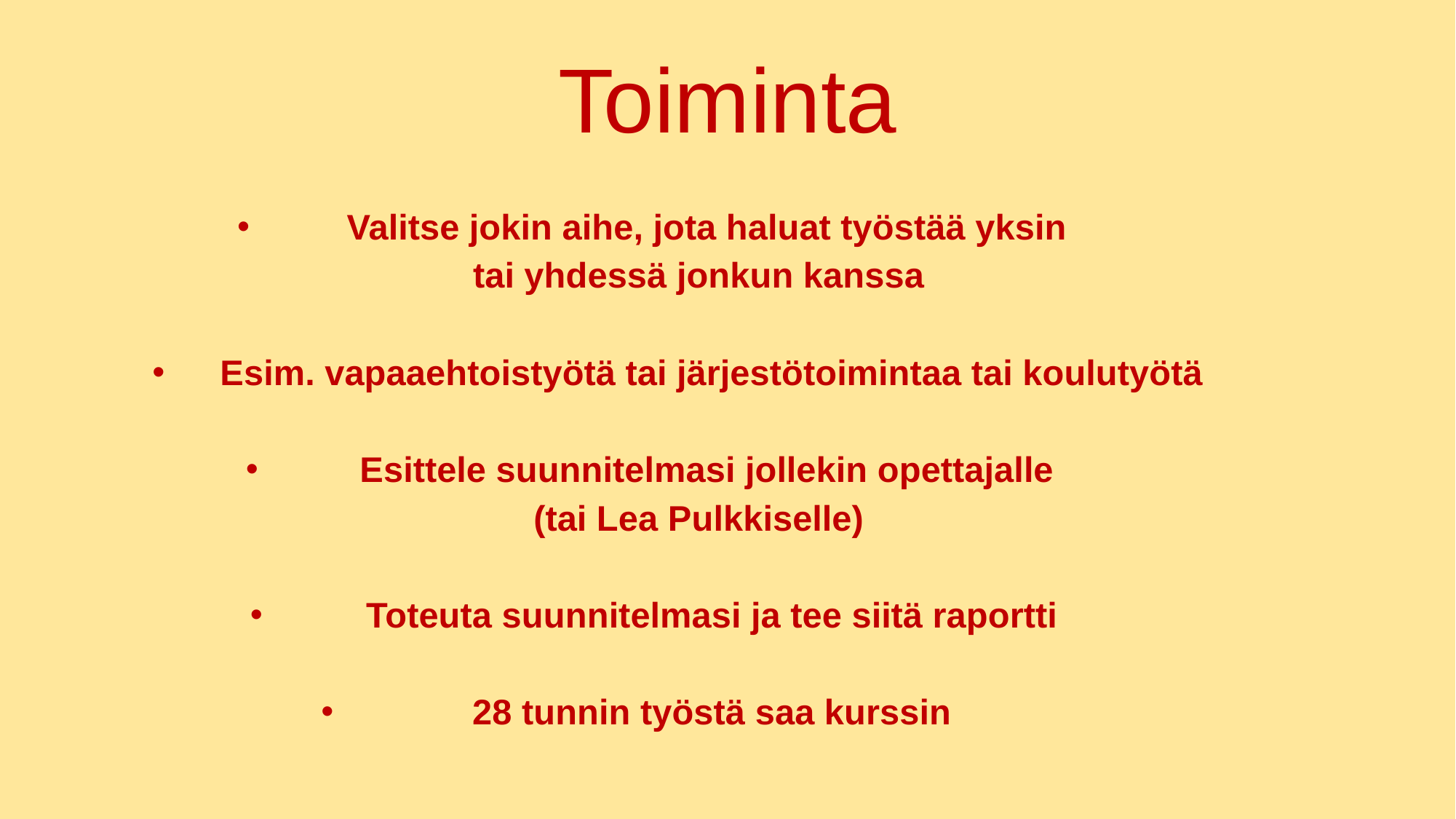

# Toiminta
Valitse jokin aihe, jota haluat työstää yksin
tai yhdessä jonkun kanssa

Esim. vapaaehtoistyötä tai järjestötoimintaa tai koulutyötä

Esittele suunnitelmasi jollekin opettajalle
(tai Lea Pulkkiselle)

Toteuta suunnitelmasi ja tee siitä raportti

28 tunnin työstä saa kurssin